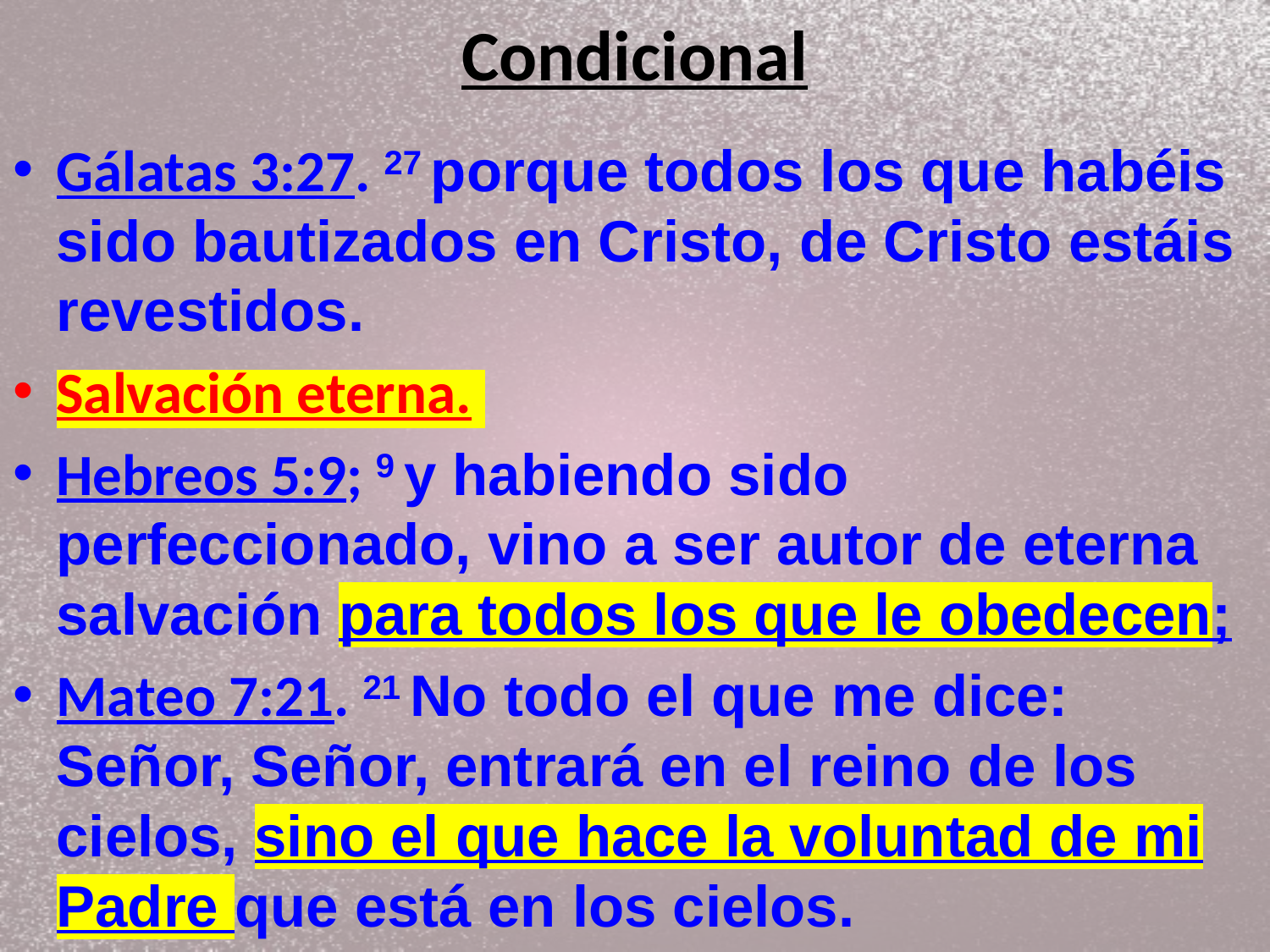

# Condicional
Gálatas 3:27. 27 porque todos los que habéis sido bautizados en Cristo, de Cristo estáis revestidos.
Salvación eterna.
Hebreos 5:9; 9 y habiendo sido perfeccionado, vino a ser autor de eterna salvación para todos los que le obedecen;
Mateo 7:21. 21 No todo el que me dice: Señor, Señor, entrará en el reino de los cielos, sino el que hace la voluntad de mi Padre que está en los cielos.